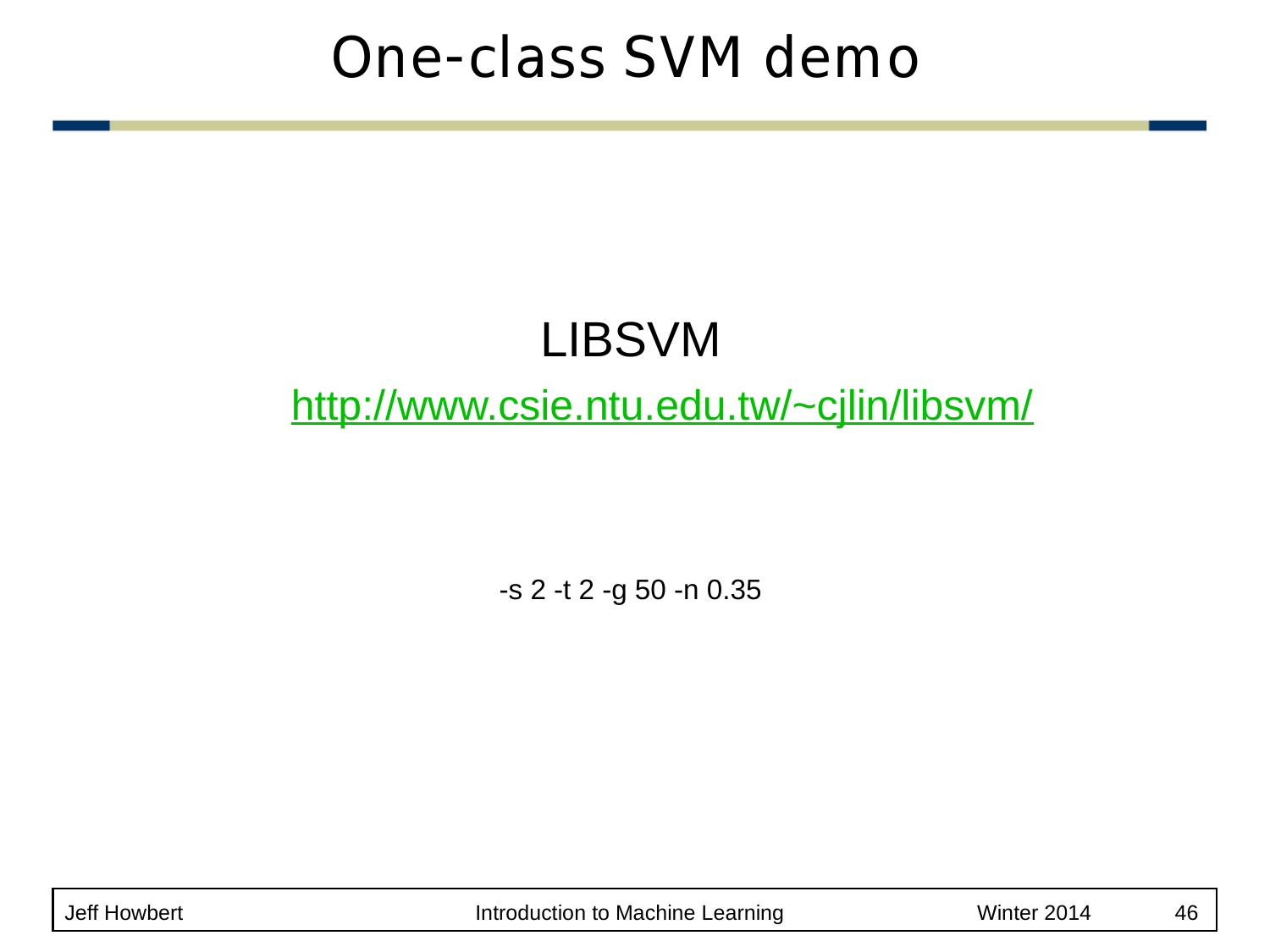

# One-class SVM demo

LIBSVM
http://www.csie.ntu.edu.tw/~cjlin/libsvm/

-s 2 -t 2 -g 50 -n 0.35